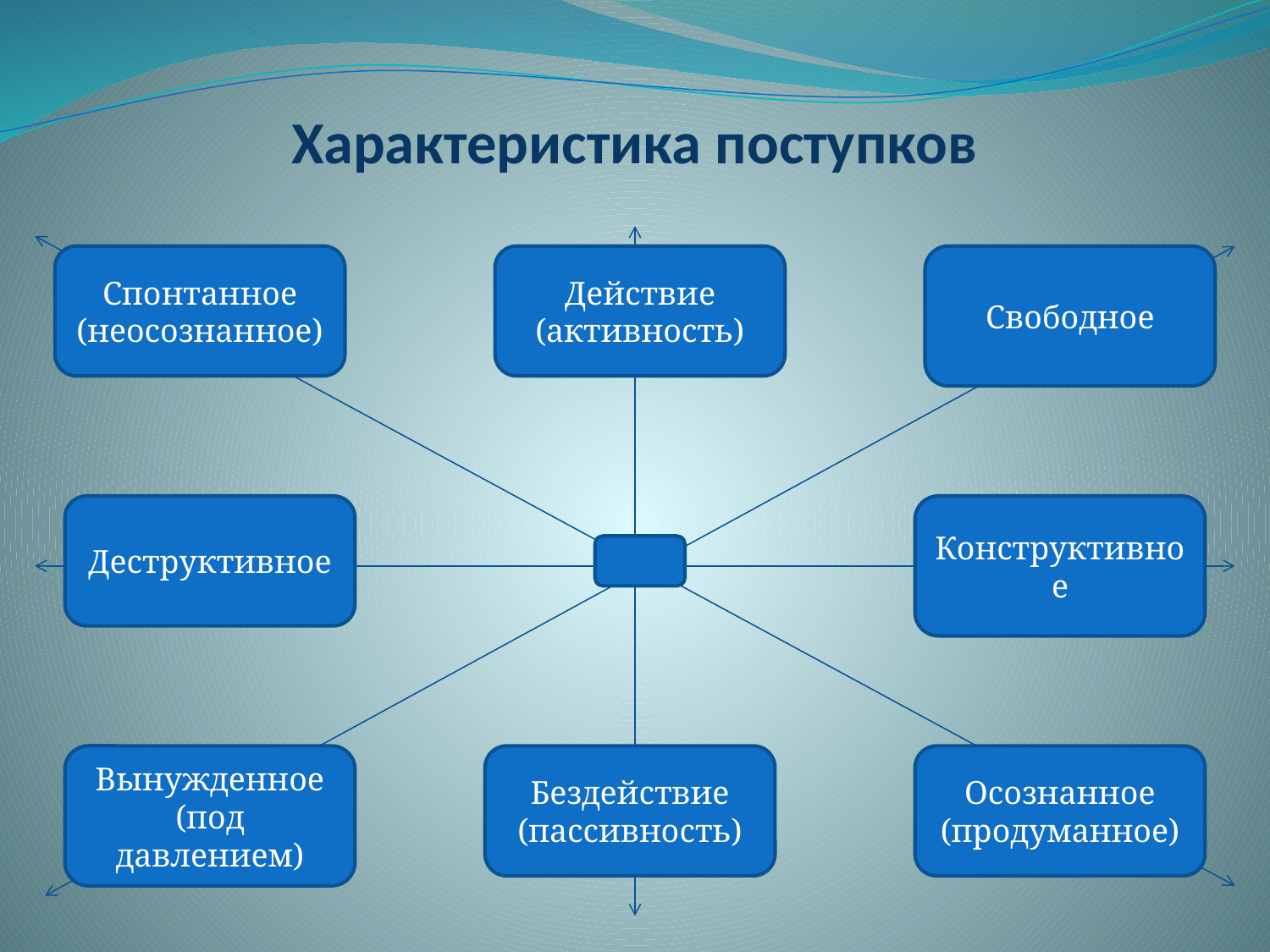

# Характеристика поступков
Спонтанное
(неосознанное)
Действие
(активность)
Свободное
Деструктивное
Конструктивное

Вынужденное
(под давлением)
Бездействие
(пассивность)
Осознанное
(продуманное)